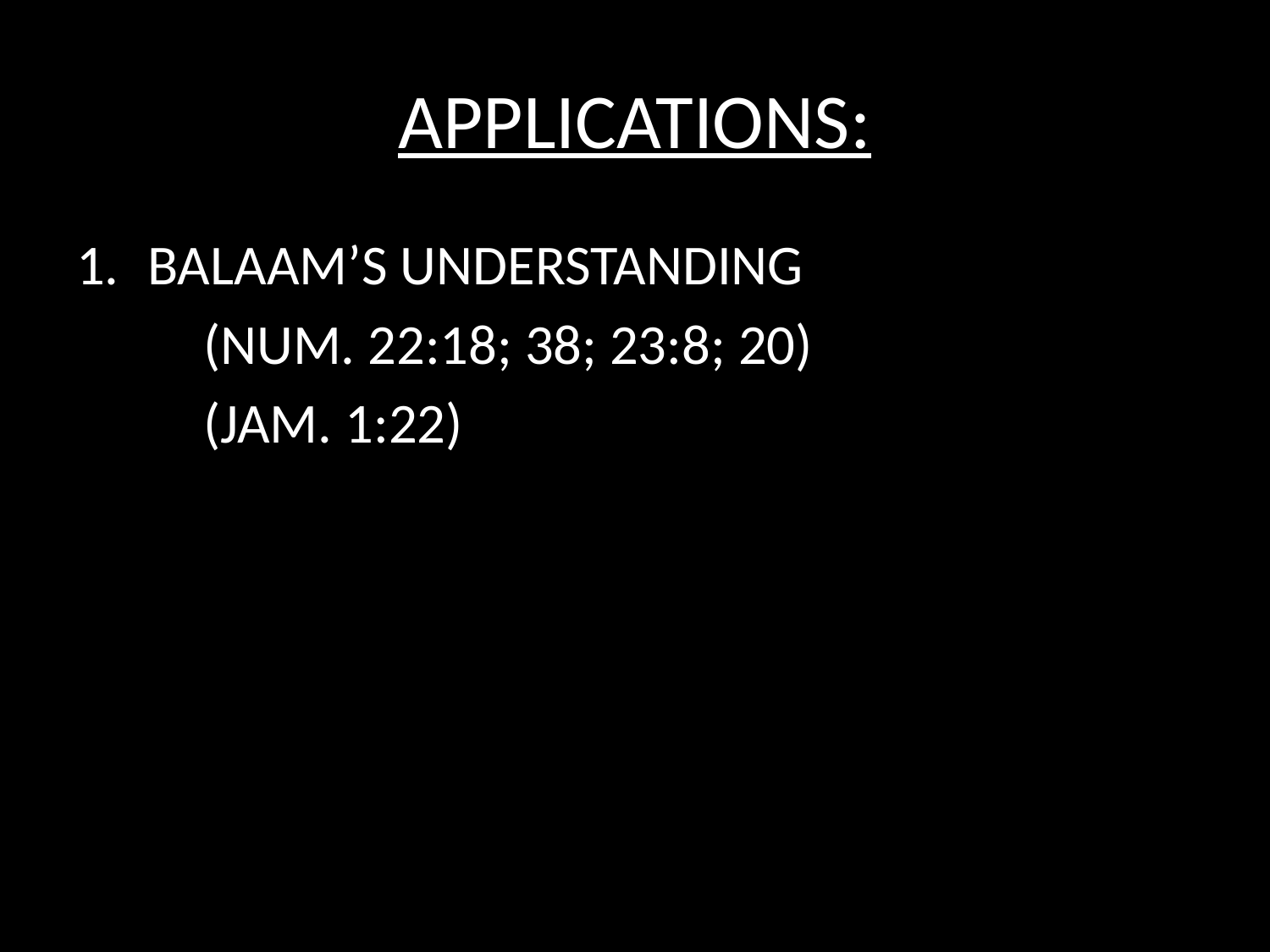

# APPLICATIONS:
BALAAM’S UNDERSTANDING
	(NUM. 22:18; 38; 23:8; 20)
	(JAM. 1:22)